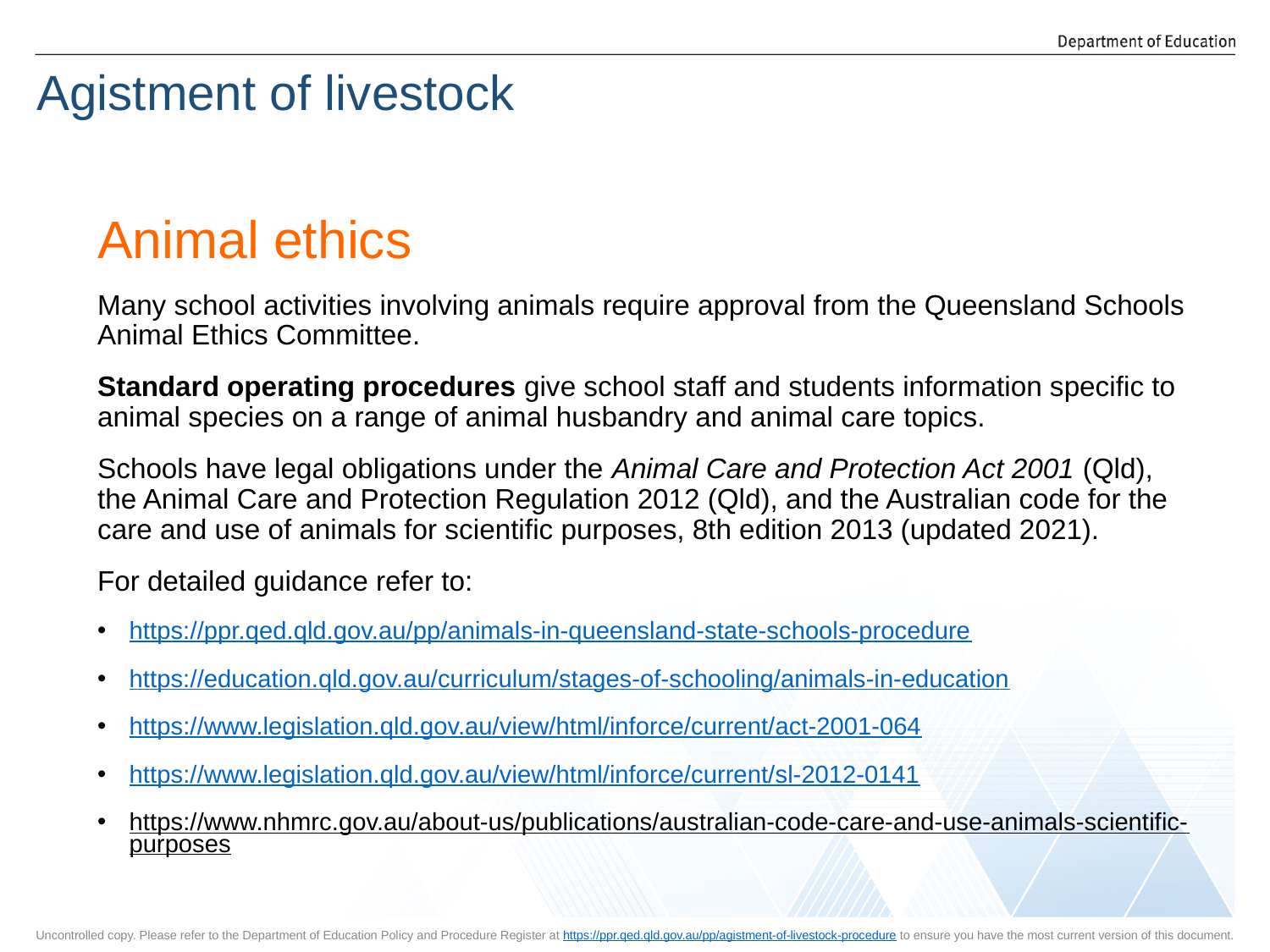

Agistment of livestock
Animal ethics
Many school activities involving animals require approval from the Queensland Schools Animal Ethics Committee.
Standard operating procedures give school staff and students information specific to animal species on a range of animal husbandry and animal care topics.
Schools have legal obligations under the Animal Care and Protection Act 2001 (Qld), the Animal Care and Protection Regulation 2012 (Qld), and the Australian code for the care and use of animals for scientific purposes, 8th edition 2013 (updated 2021).
For detailed guidance refer to:
https://ppr.qed.qld.gov.au/pp/animals-in-queensland-state-schools-procedure
https://education.qld.gov.au/curriculum/stages-of-schooling/animals-in-education
https://www.legislation.qld.gov.au/view/html/inforce/current/act-2001-064
https://www.legislation.qld.gov.au/view/html/inforce/current/sl-2012-0141
https://www.nhmrc.gov.au/about-us/publications/australian-code-care-and-use-animals-scientific-purposes
Uncontrolled copy. Please refer to the Department of Education Policy and Procedure Register at https://ppr.qed.qld.gov.au/pp/agistment-of-livestock-procedure to ensure you have the most current version of this document.